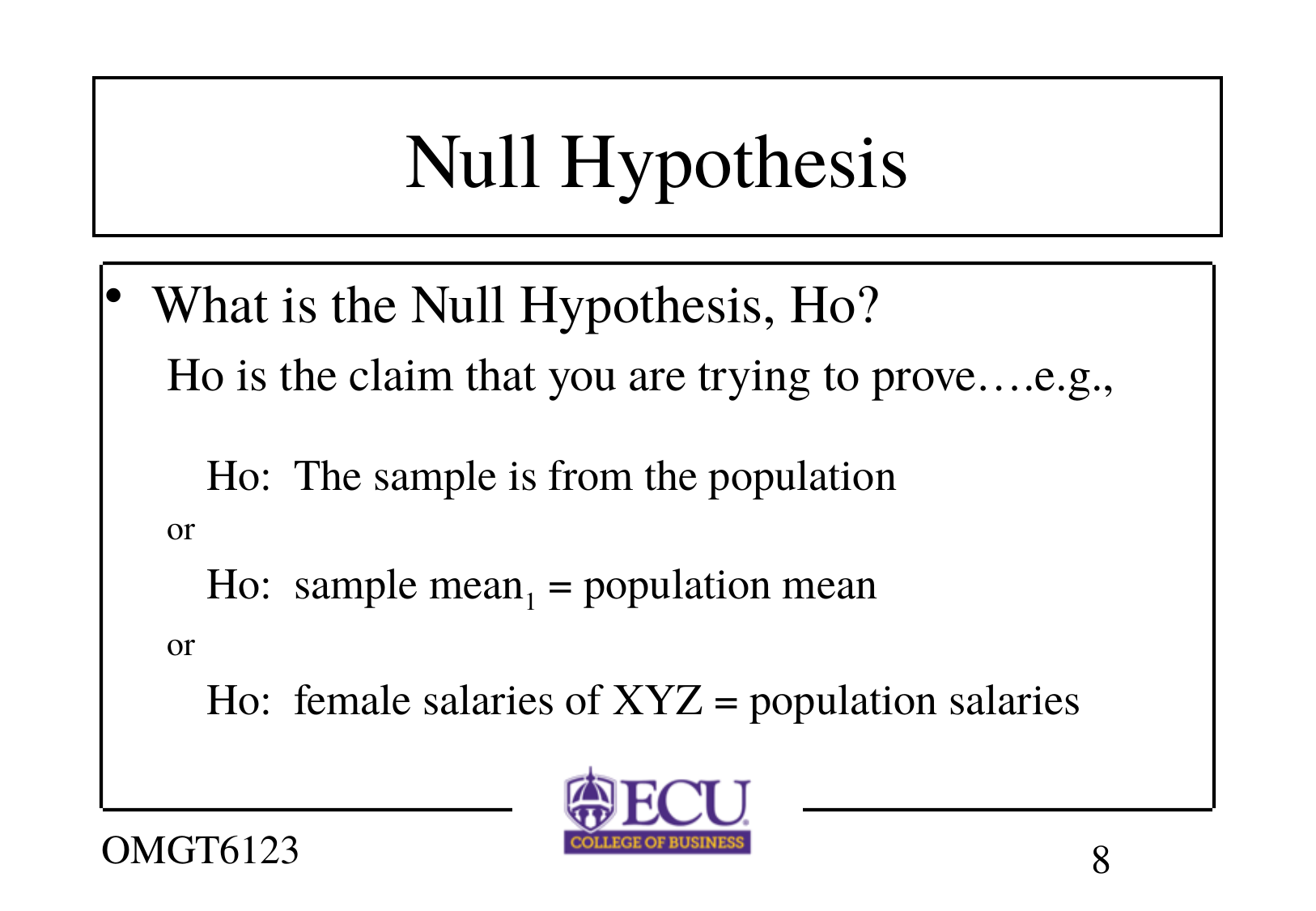

# Null Hypothesis
What is the Null Hypothesis, Ho?
Ho is the claim that you are trying to prove….e.g.,

	Ho:  The sample is from the population
or
	Ho:  sample mean1 = population mean
or
	Ho:  female salaries of XYZ = population salaries